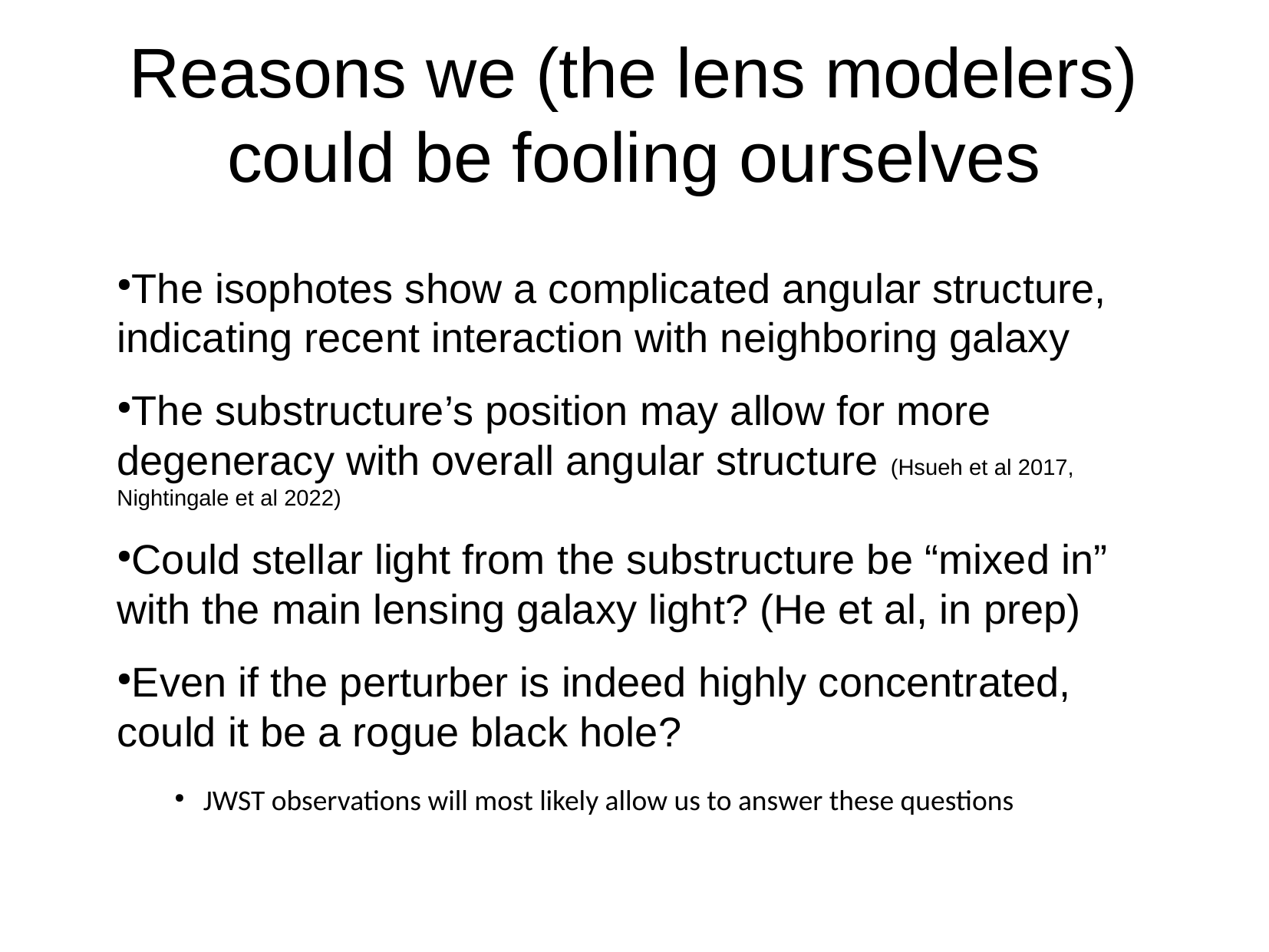

Reasons we (the lens modelers) could be fooling ourselves
The isophotes show a complicated angular structure, indicating recent interaction with neighboring galaxy
The substructure’s position may allow for more degeneracy with overall angular structure (Hsueh et al 2017, Nightingale et al 2022)
Could stellar light from the substructure be “mixed in” with the main lensing galaxy light? (He et al, in prep)
Even if the perturber is indeed highly concentrated, could it be a rogue black hole?
JWST observations will most likely allow us to answer these questions